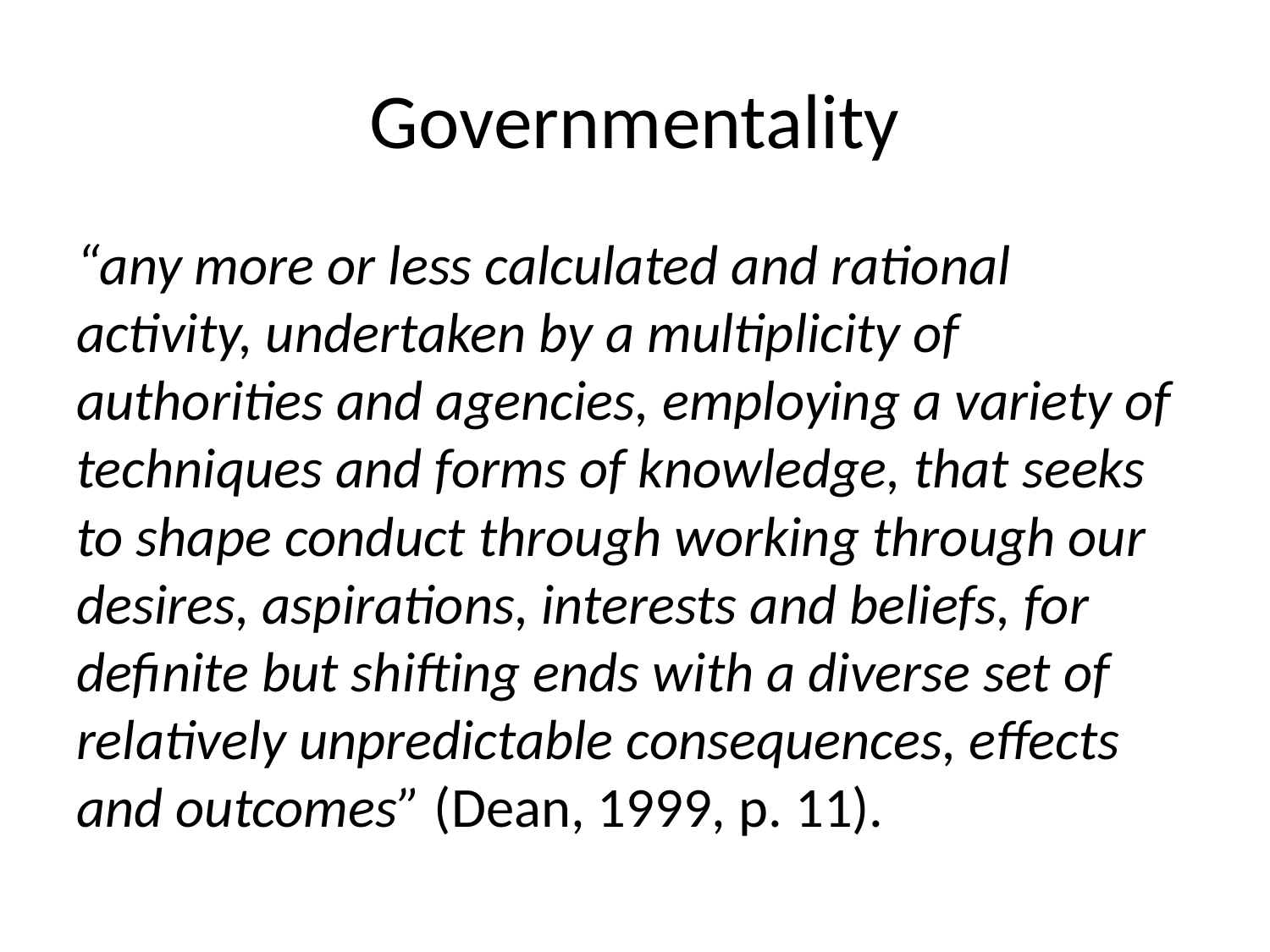

# Governmentality
“any more or less calculated and rational activity, undertaken by a multiplicity of authorities and agencies, employing a variety of techniques and forms of knowledge, that seeks to shape conduct through working through our desires, aspirations, interests and beliefs, for definite but shifting ends with a diverse set of relatively unpredictable consequences, effects and outcomes” (Dean, 1999, p. 11).